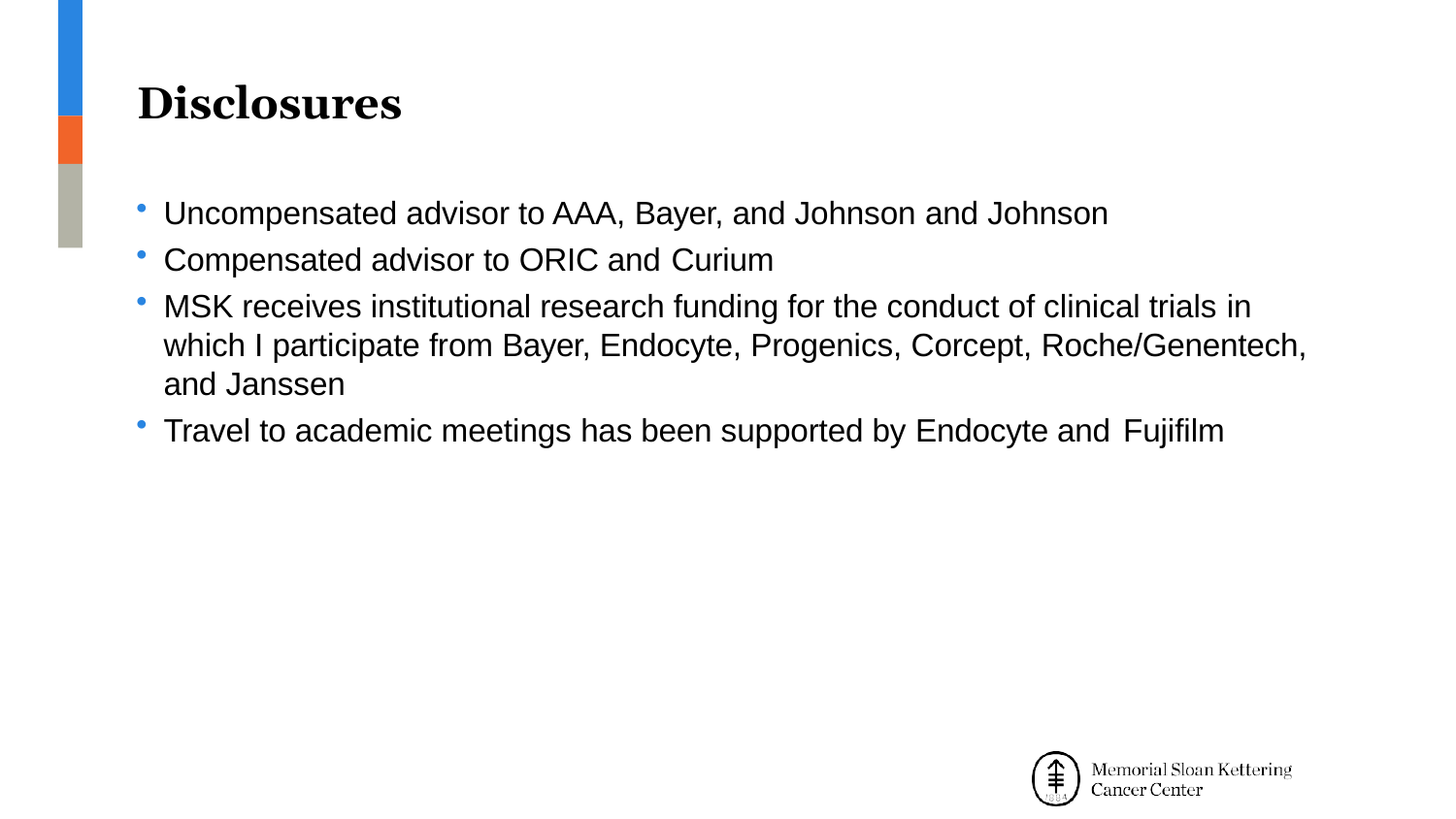

# Disclosures
Uncompensated advisor to AAA, Bayer, and Johnson and Johnson
Compensated advisor to ORIC and Curium
MSK receives institutional research funding for the conduct of clinical trials in  which I participate from Bayer, Endocyte, Progenics, Corcept, Roche/Genentech,  and Janssen
Travel to academic meetings has been supported by Endocyte and Fujifilm